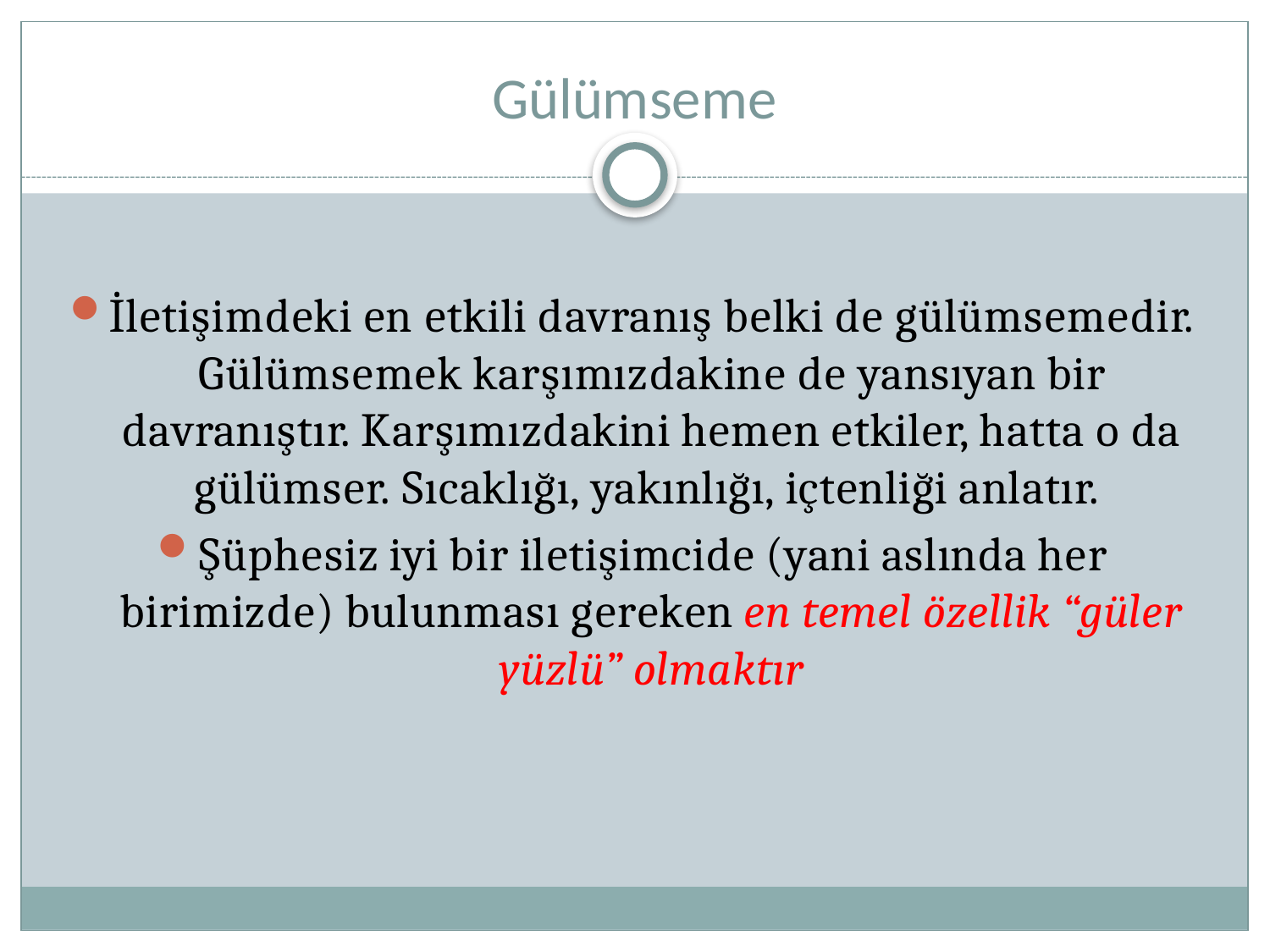

# Gülümseme

İletişimdeki en etkili davranış belki de gülümsemedir. Gülümsemek karşımızdakine de yansıyan bir davranıştır. Karşımızdakini hemen etkiler, hatta o da gülümser. Sıcaklığı, yakınlığı, içtenliği anlatır.
Şüphesiz iyi bir iletişimcide (yani aslında her birimizde) bulunması gereken en temel özellik “güler yüzlü” olmaktır